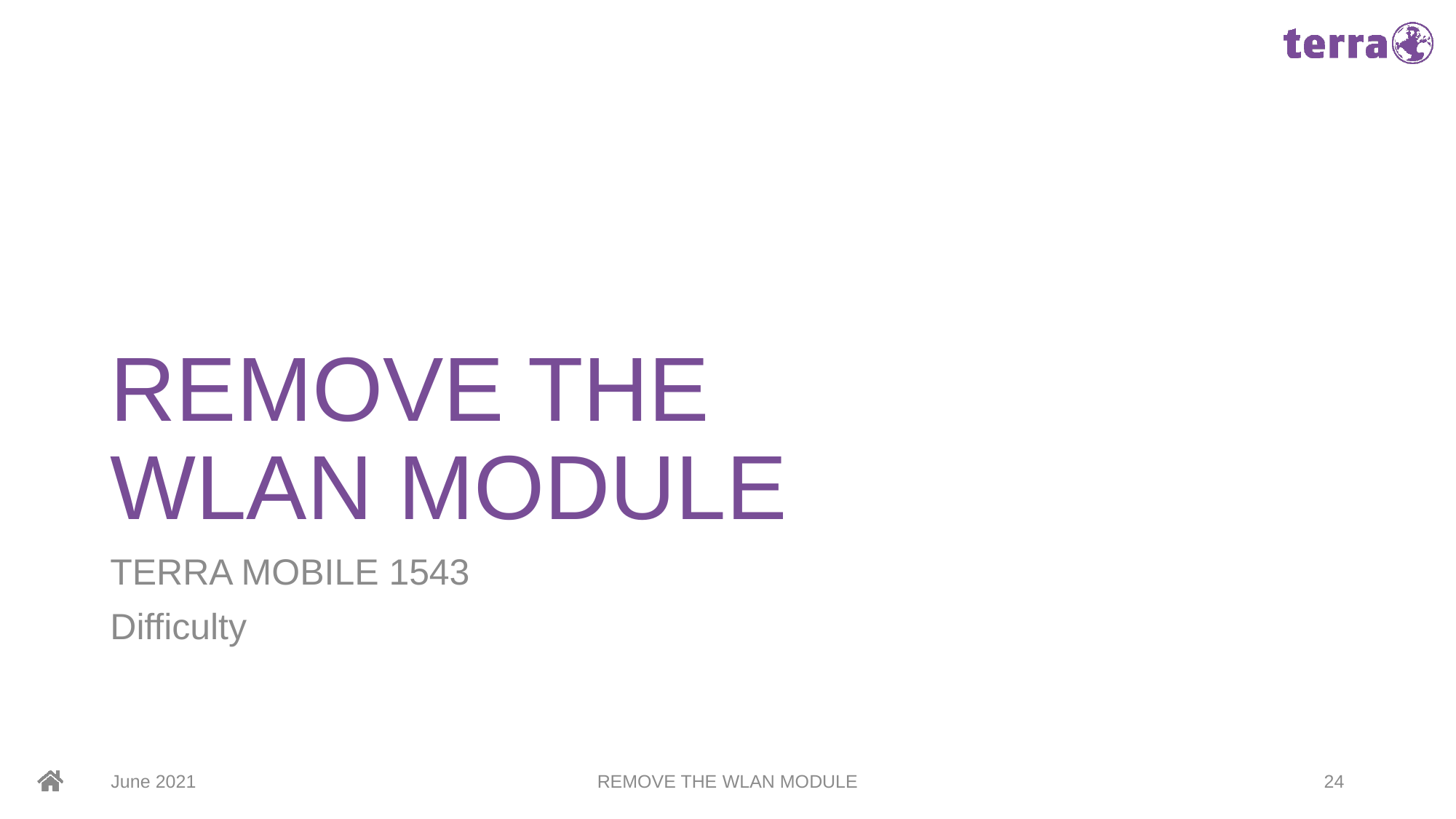

# REMOVE THE WLAN MODULE
TERRA MOBILE 1543
Difficulty

June 2021
REMOVE THE WLAN MODULE
24